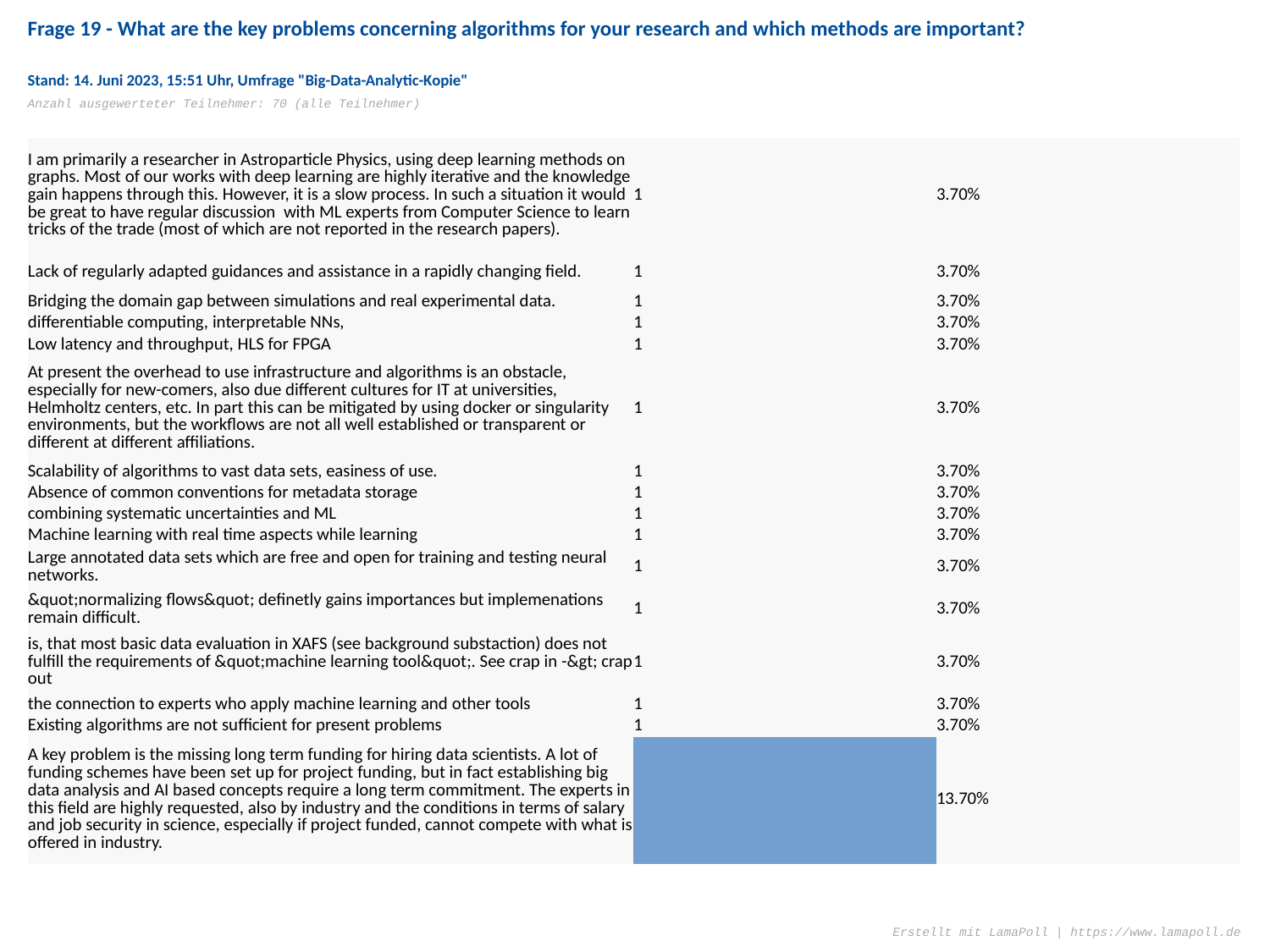

Frage 19 - What are the key problems concerning algorithms for your research and which methods are important?
Stand: 14. Juni 2023, 15:51 Uhr, Umfrage "Big-Data-Analytic-Kopie"
Anzahl ausgewerteter Teilnehmer: 70 (alle Teilnehmer)
| I am primarily a researcher in Astroparticle Physics, using deep learning methods on graphs. Most of our works with deep learning are highly iterative and the knowledge gain happens through this. However, it is a slow process. In such a situation it would be great to have regular discussion with ML experts from Computer Science to learn tricks of the trade (most of which are not reported in the research papers). |  | 1 | 3.70% |
| --- | --- | --- | --- |
| Lack of regularly adapted guidances and assistance in a rapidly changing field. |  | 1 | 3.70% |
| Bridging the domain gap between simulations and real experimental data. |  | 1 | 3.70% |
| differentiable computing, interpretable NNs, |  | 1 | 3.70% |
| Low latency and throughput, HLS for FPGA |  | 1 | 3.70% |
| At present the overhead to use infrastructure and algorithms is an obstacle, especially for new-comers, also due different cultures for IT at universities, Helmholtz centers, etc. In part this can be mitigated by using docker or singularity environments, but the workflows are not all well established or transparent or different at different affiliations. |  | 1 | 3.70% |
| Scalability of algorithms to vast data sets, easiness of use. |  | 1 | 3.70% |
| Absence of common conventions for metadata storage |  | 1 | 3.70% |
| combining systematic uncertainties and ML |  | 1 | 3.70% |
| Machine learning with real time aspects while learning |  | 1 | 3.70% |
| Large annotated data sets which are free and open for training and testing neural networks. |  | 1 | 3.70% |
| &quot;normalizing flows&quot; definetly gains importances but implemenations remain difficult. |  | 1 | 3.70% |
| is, that most basic data evaluation in XAFS (see background substaction) does not fulfill the requirements of &quot;machine learning tool&quot;. See crap in -&gt; crap out |  | 1 | 3.70% |
| the connection to experts who apply machine learning and other tools |  | 1 | 3.70% |
| Existing algorithms are not sufficient for present problems |  | 1 | 3.70% |
| A key problem is the missing long term funding for hiring data scientists. A lot of funding schemes have been set up for project funding, but in fact establishing big data analysis and AI based concepts require a long term commitment. The experts in this field are highly requested, also by industry and the conditions in terms of salary and job security in science, especially if project funded, cannot compete with what is offered in industry. |  | 1 | 3.70% |
Erstellt mit LamaPoll | https://www.lamapoll.de